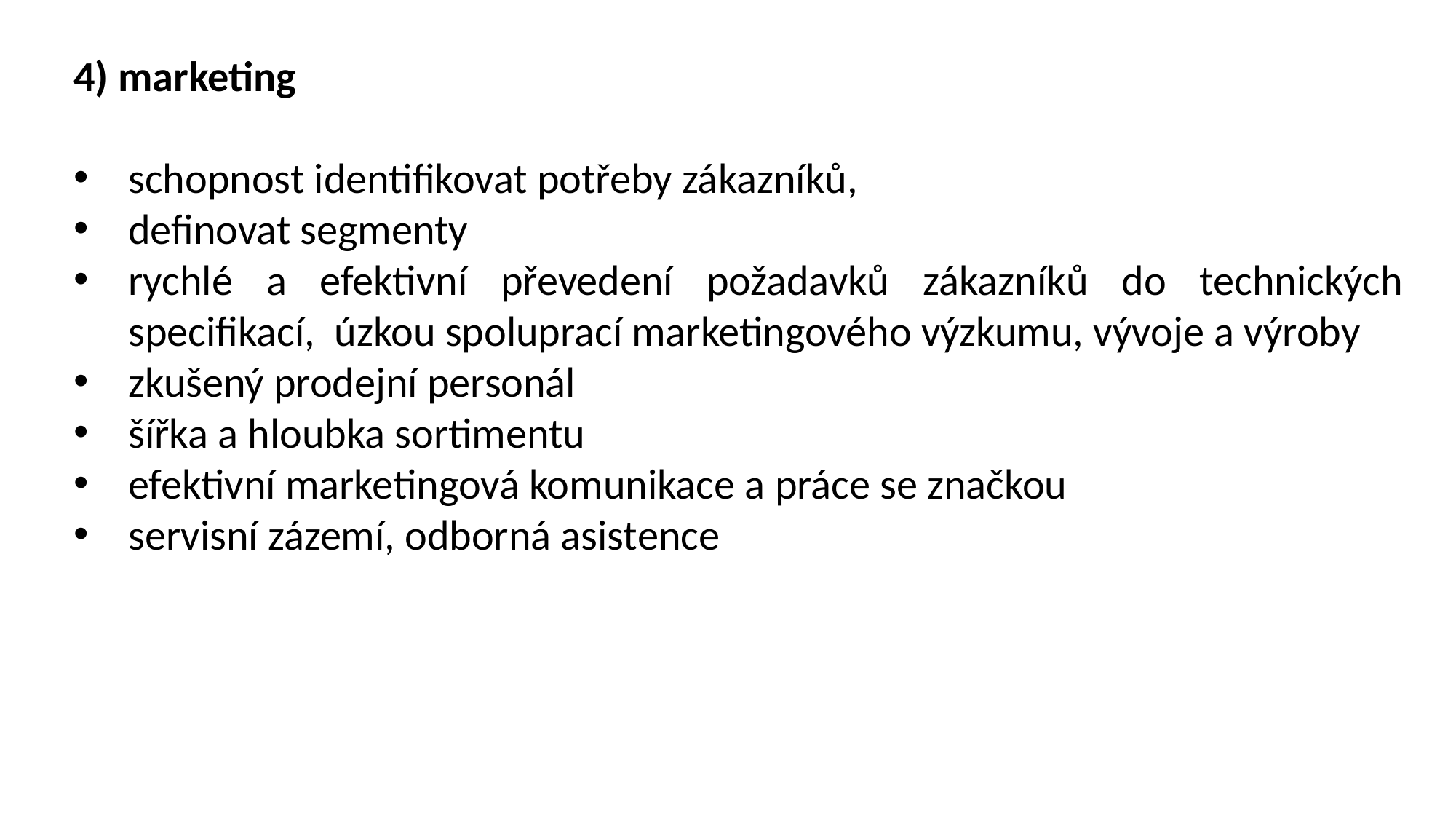

4) marketing

schopnost identifikovat potřeby zákazníků,
definovat segmenty
rychlé a efektivní převedení požadavků zákazníků do technických specifikací,  úzkou spoluprací marketingového výzkumu, vývoje a výroby
zkušený prodejní personál
šířka a hloubka sortimentu
efektivní marketingová komunikace a práce se značkou
servisní zázemí, odborná asistence